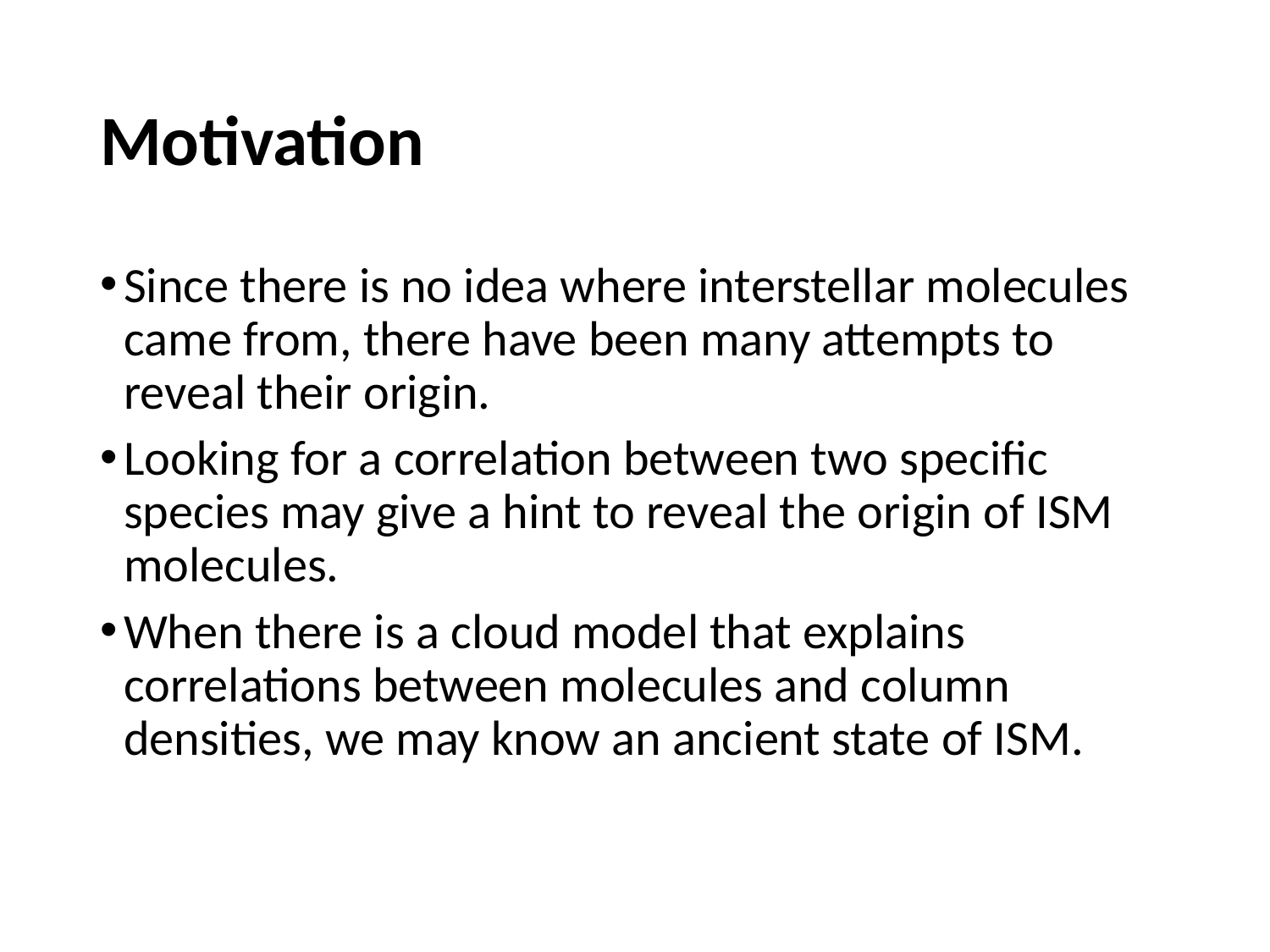

# Motivation
Since there is no idea where interstellar molecules came from, there have been many attempts to reveal their origin.
Looking for a correlation between two specific species may give a hint to reveal the origin of ISM molecules.
When there is a cloud model that explains correlations between molecules and column densities, we may know an ancient state of ISM.